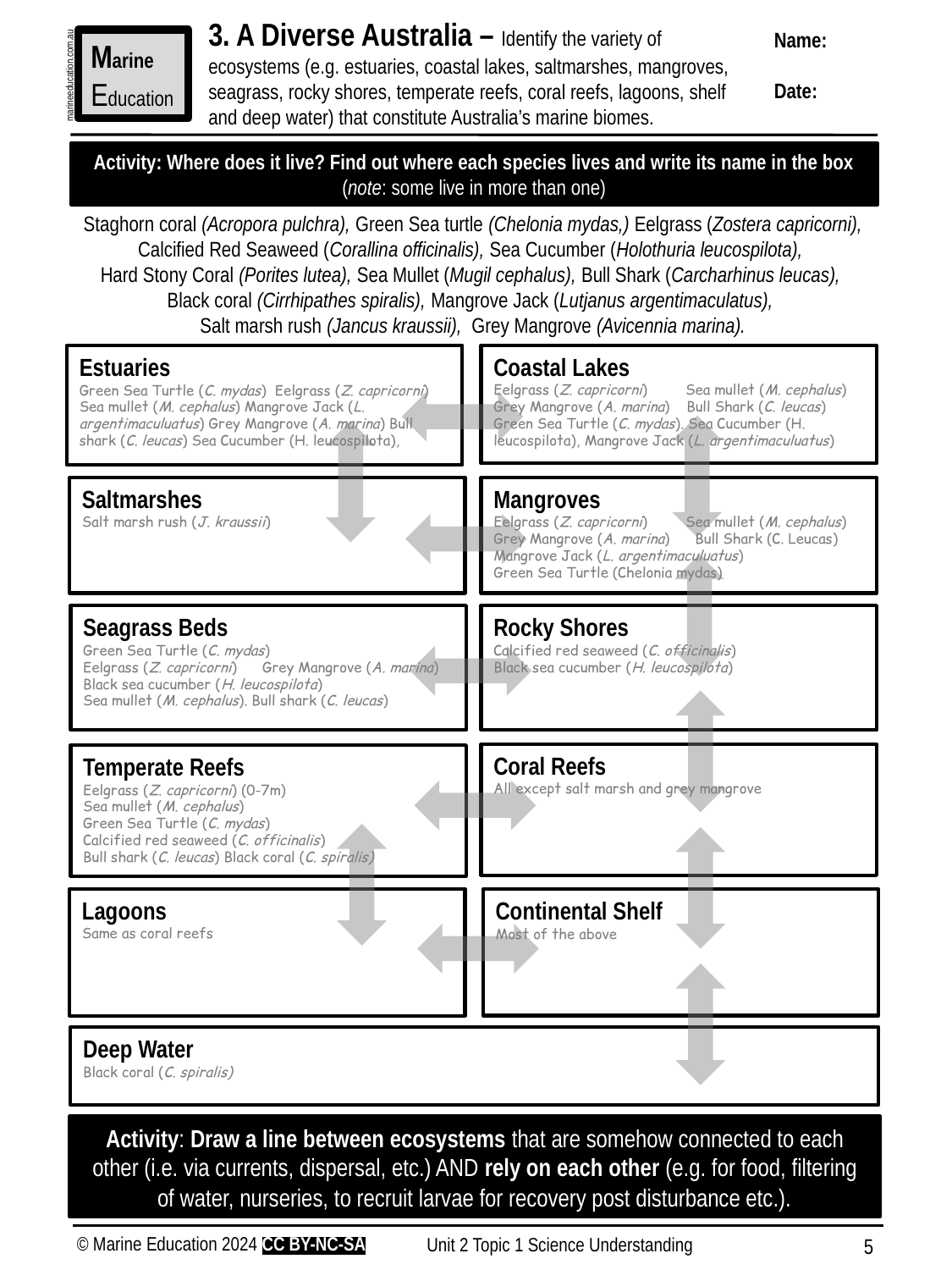

3. A Diverse Australia – Identify the variety of ecosystems (e.g. estuaries, coastal lakes, saltmarshes, mangroves, seagrass, rocky shores, temperate reefs, coral reefs, lagoons, shelf and deep water) that constitute Australia’s marine biomes.
Name:

Date:
Marine
Education
marineeducation.com.au
Activity: Where does it live? Find out where each species lives and write its name in the box (note: some live in more than one)
Staghorn coral (Acropora pulchra), Green Sea turtle (Chelonia mydas,) Eelgrass (Zostera capricorni), Calcified Red Seaweed (Corallina officinalis), Sea Cucumber (Holothuria leucospilota),
Hard Stony Coral (Porites lutea), Sea Mullet (Mugil cephalus), Bull Shark (Carcharhinus leucas),
Black coral (Cirrhipathes spiralis), Mangrove Jack (Lutjanus argentimaculatus),
Salt marsh rush (Jancus kraussii),  Grey Mangrove (Avicennia marina).
Coastal Lakes
Eelgrass (Z. capricorni)         Sea mullet (M. cephalus)
Grey Mangrove (A. marina)    Bull Shark (C. leucas)
Green Sea Turtle (C. mydas). Sea Cucumber (H. leucospilota), Mangrove Jack (L. argentimaculuatus)

Estuaries
Green Sea Turtle (C. mydas)  Eelgrass (Z. capricorni)
Sea mullet (M. cephalus) Mangrove Jack (L. argentimaculuatus) Grey Mangrove (A. marina) Bull shark (C. leucas) Sea Cucumber (H. leucospilota),

Mangroves
Eelgrass (Z. capricorni)         Sea mullet (M. cephalus)
Grey Mangrove (A. marina)      Bull Shark (C. Leucas)
Mangrove Jack (L. argentimaculuatus)
Green Sea Turtle (Chelonia mydas)
Saltmarshes
Salt marsh rush (J. kraussii)

Rocky Shores
Calcified red seaweed (C. officinalis)
Black sea cucumber (H. leucospilota)
Seagrass Beds
Green Sea Turtle (C. mydas)
Eelgrass (Z. capricorni)      Grey Mangrove (A. marina)
Black sea cucumber (H. leucospilota)
Sea mullet (M. cephalus). Bull shark (C. leucas)

Coral Reefs
All except salt marsh and grey mangrove
Temperate Reefs
Eelgrass (Z. capricorni) (0-7m)
Sea mullet (M. cephalus)
Green Sea Turtle (C. mydas)
Calcified red seaweed (C. officinalis)
Bull shark (C. leucas) Black coral (C. spiralis)

Lagoons
Same as coral reefs
Continental Shelf
Most of the above

Deep Water
Black coral (C. spiralis)
Activity: Draw a line between ecosystems that are somehow connected to each other (i.e. via currents, dispersal, etc.) AND rely on each other (e.g. for food, filtering of water, nurseries, to recruit larvae for recovery post disturbance etc.).
© Marine Education 2024 CC BY-NC-SA
Unit 2 Topic 1 Science Understanding
5